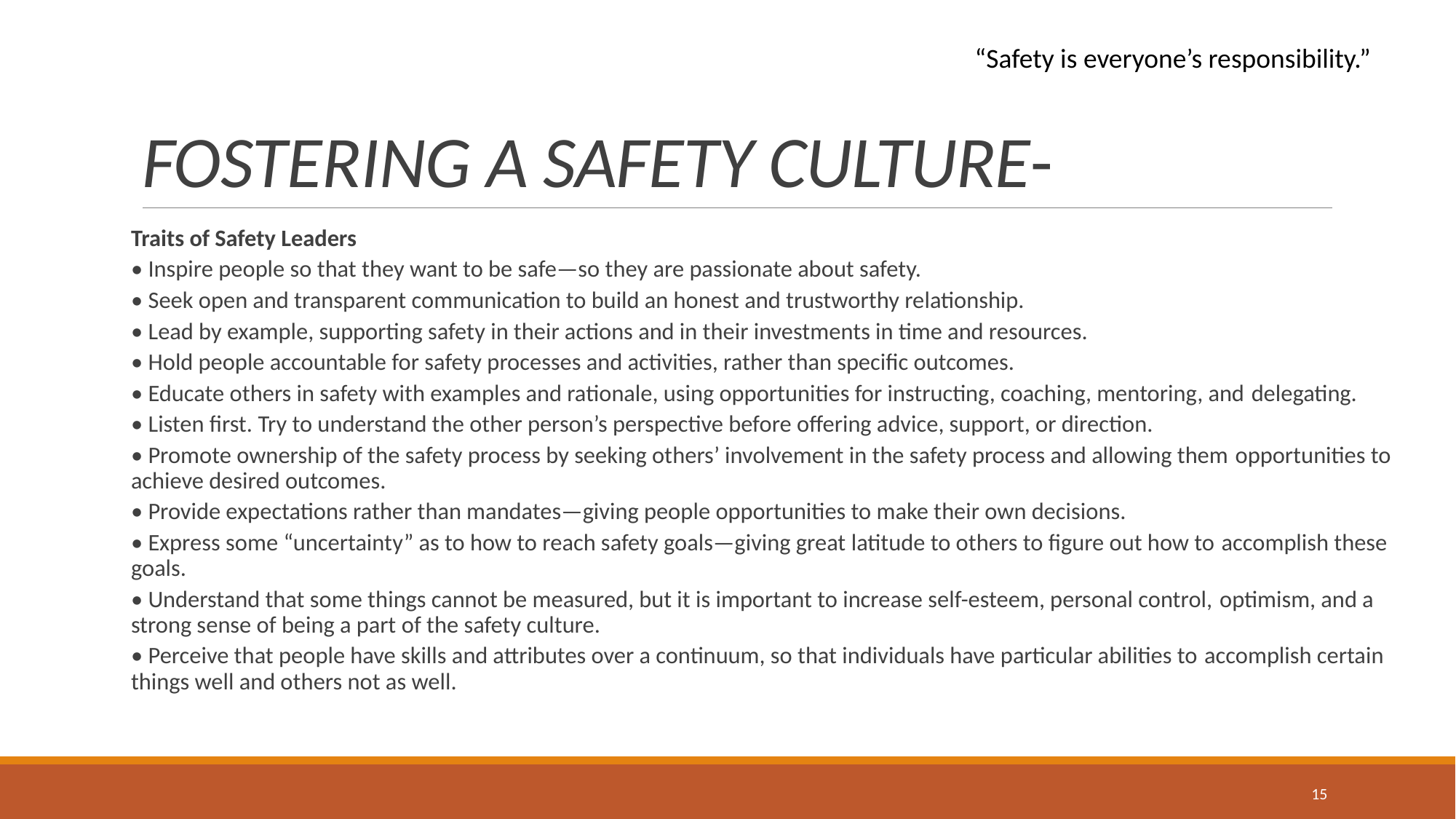

# FOSTERING A SAFETY CULTURE-
“Safety is everyone’s responsibility.”
Traits of Safety Leaders
• Inspire people so that they want to be safe—so they are passionate about safety.
• Seek open and transparent communication to build an honest and trustworthy relationship.
• Lead by example, supporting safety in their actions and in their investments in time and resources.
• Hold people accountable for safety processes and activities, rather than specific outcomes.
• Educate others in safety with examples and rationale, using opportunities for instructing, coaching, mentoring, and delegating.
• Listen first. Try to understand the other person’s perspective before offering advice, support, or direction.
• Promote ownership of the safety process by seeking others’ involvement in the safety process and allowing them opportunities to achieve desired outcomes.
• Provide expectations rather than mandates—giving people opportunities to make their own decisions.
• Express some “uncertainty” as to how to reach safety goals—giving great latitude to others to figure out how to accomplish these goals.
• Understand that some things cannot be measured, but it is important to increase self-esteem, personal control, optimism, and a strong sense of being a part of the safety culture.
• Perceive that people have skills and attributes over a continuum, so that individuals have particular abilities to accomplish certain things well and others not as well.

15